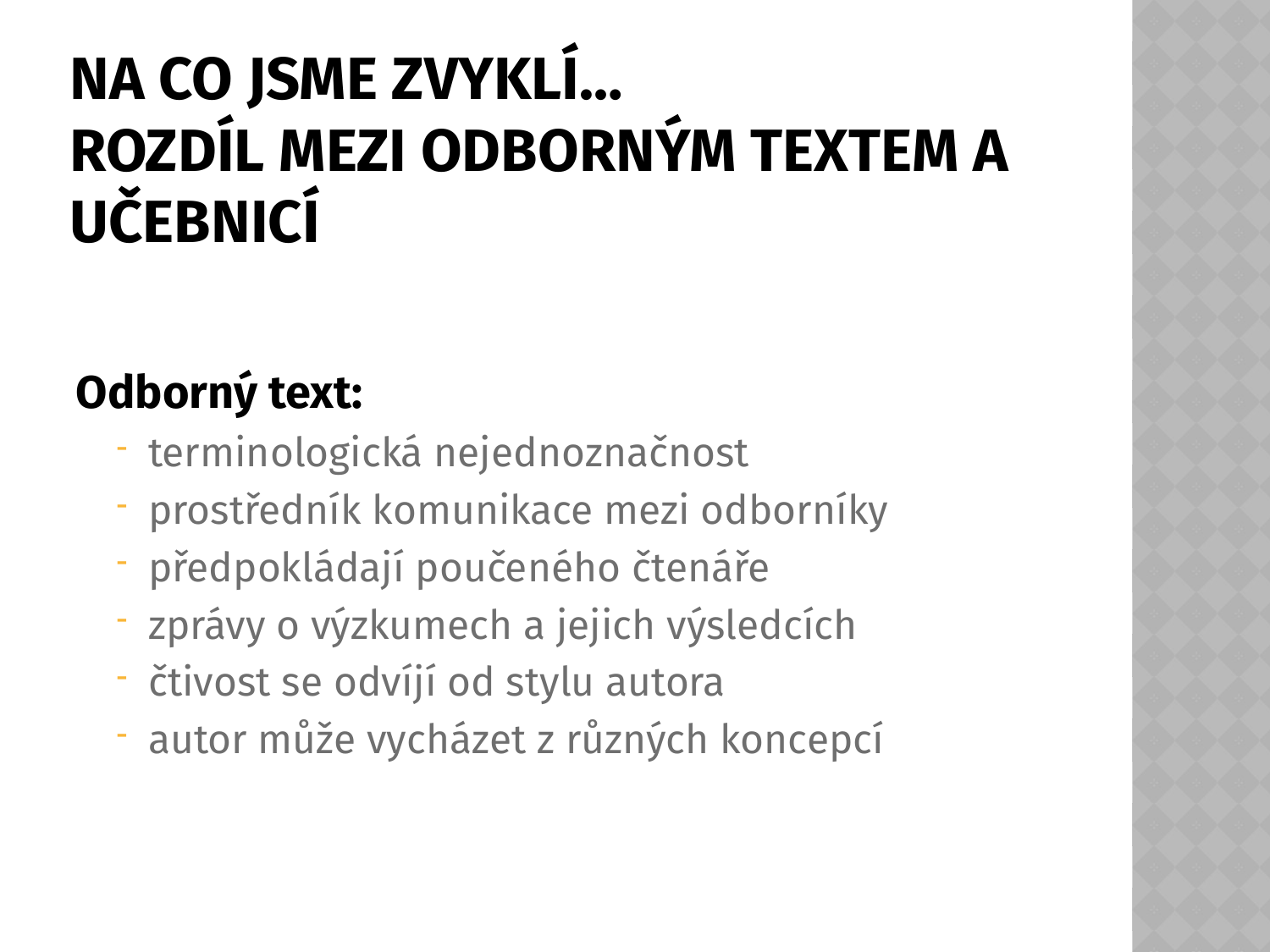

# Na co jsme zvyklí… Rozdíl mezi odborným textem a učebnicí
Odborný text:
terminologická nejednoznačnost
prostředník komunikace mezi odborníky
předpokládají poučeného čtenáře
zprávy o výzkumech a jejich výsledcích
čtivost se odvíjí od stylu autora
autor může vycházet z různých koncepcí